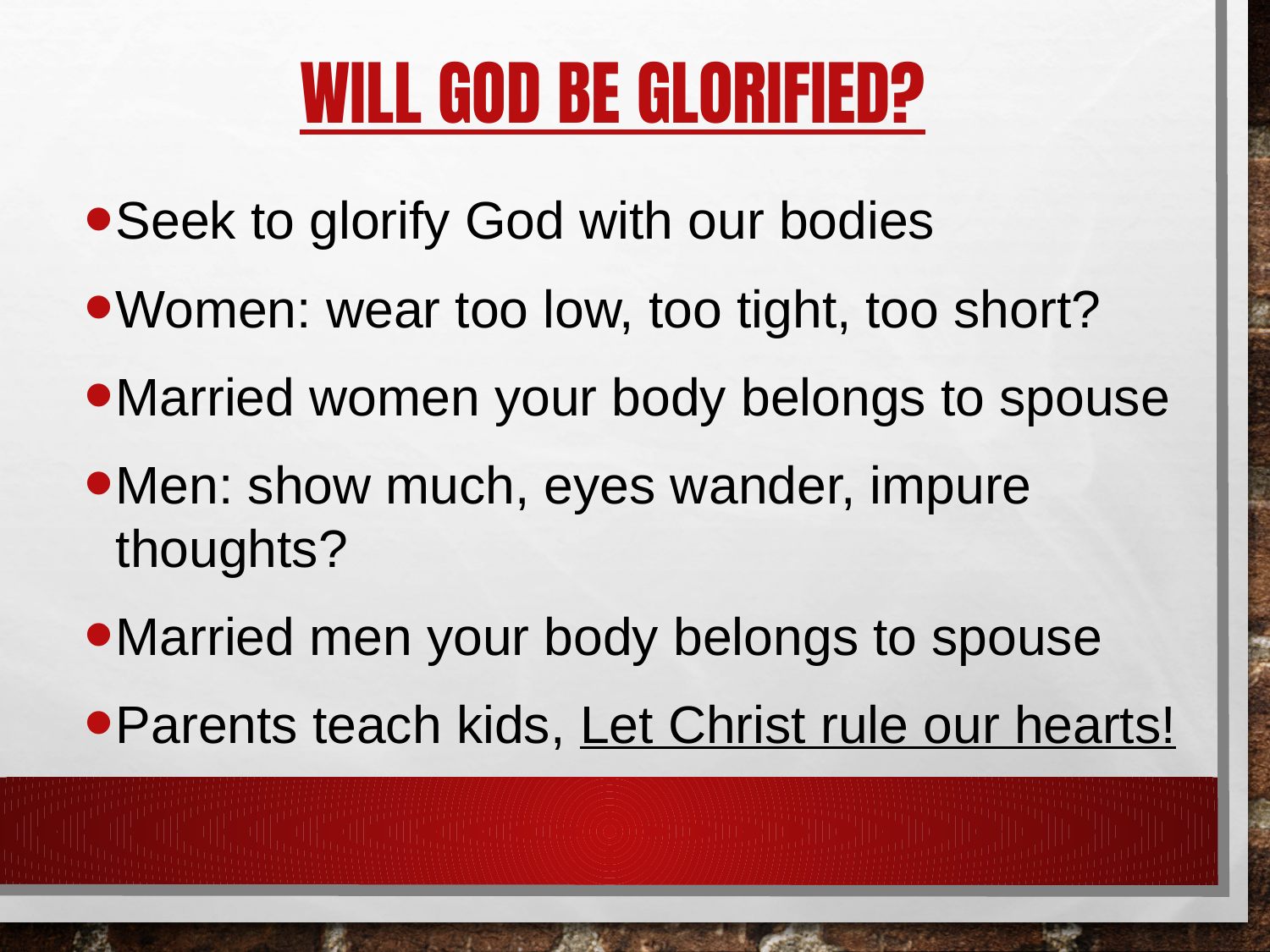

# Will God be Glorified?
Seek to glorify God with our bodies
Women: wear too low, too tight, too short?
Married women your body belongs to spouse
Men: show much, eyes wander, impure thoughts?
Married men your body belongs to spouse
Parents teach kids, Let Christ rule our hearts!